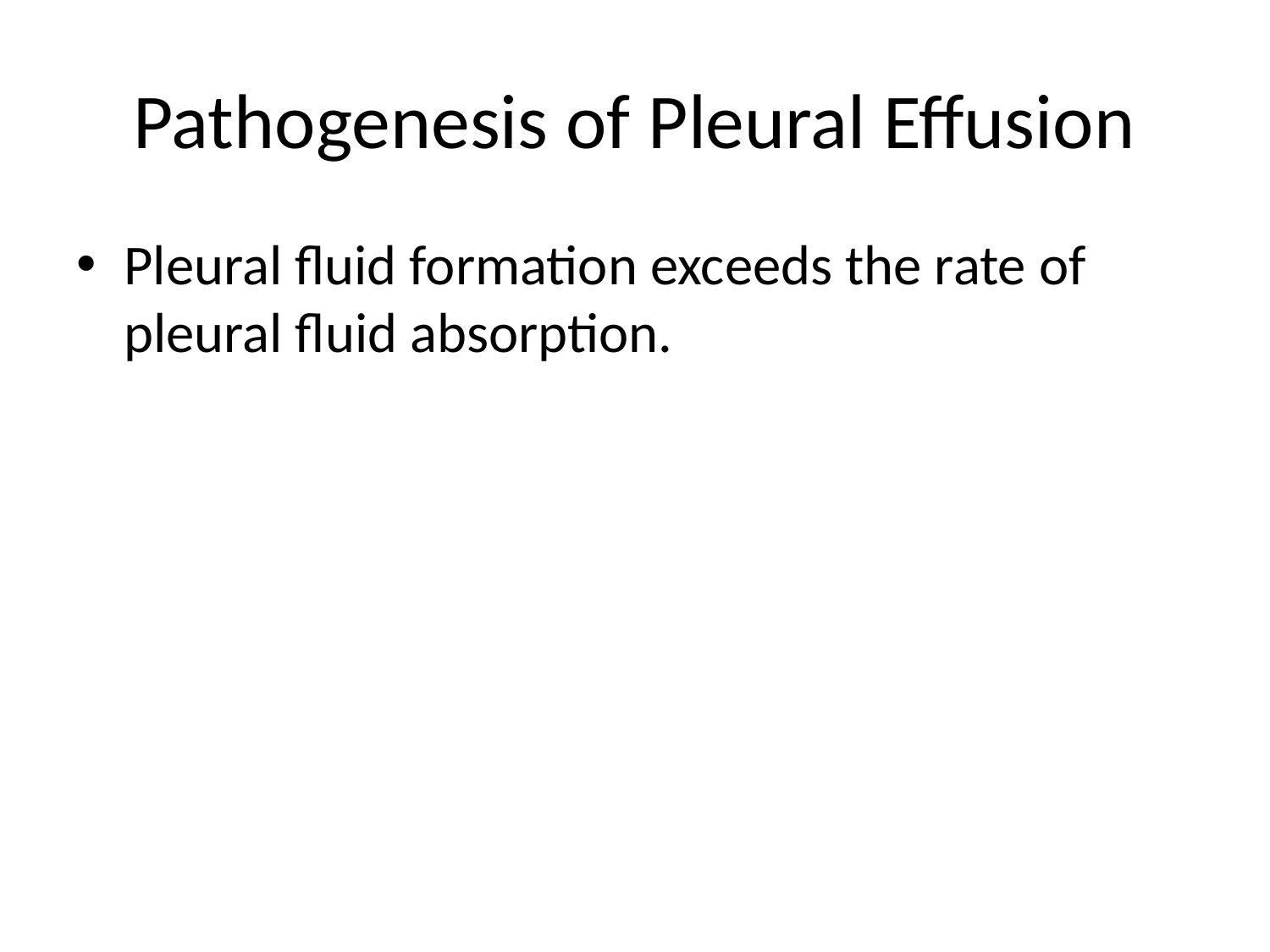

# Pathogenesis of Pleural Effusion
Pleural fluid formation exceeds the rate of pleural fluid absorption.